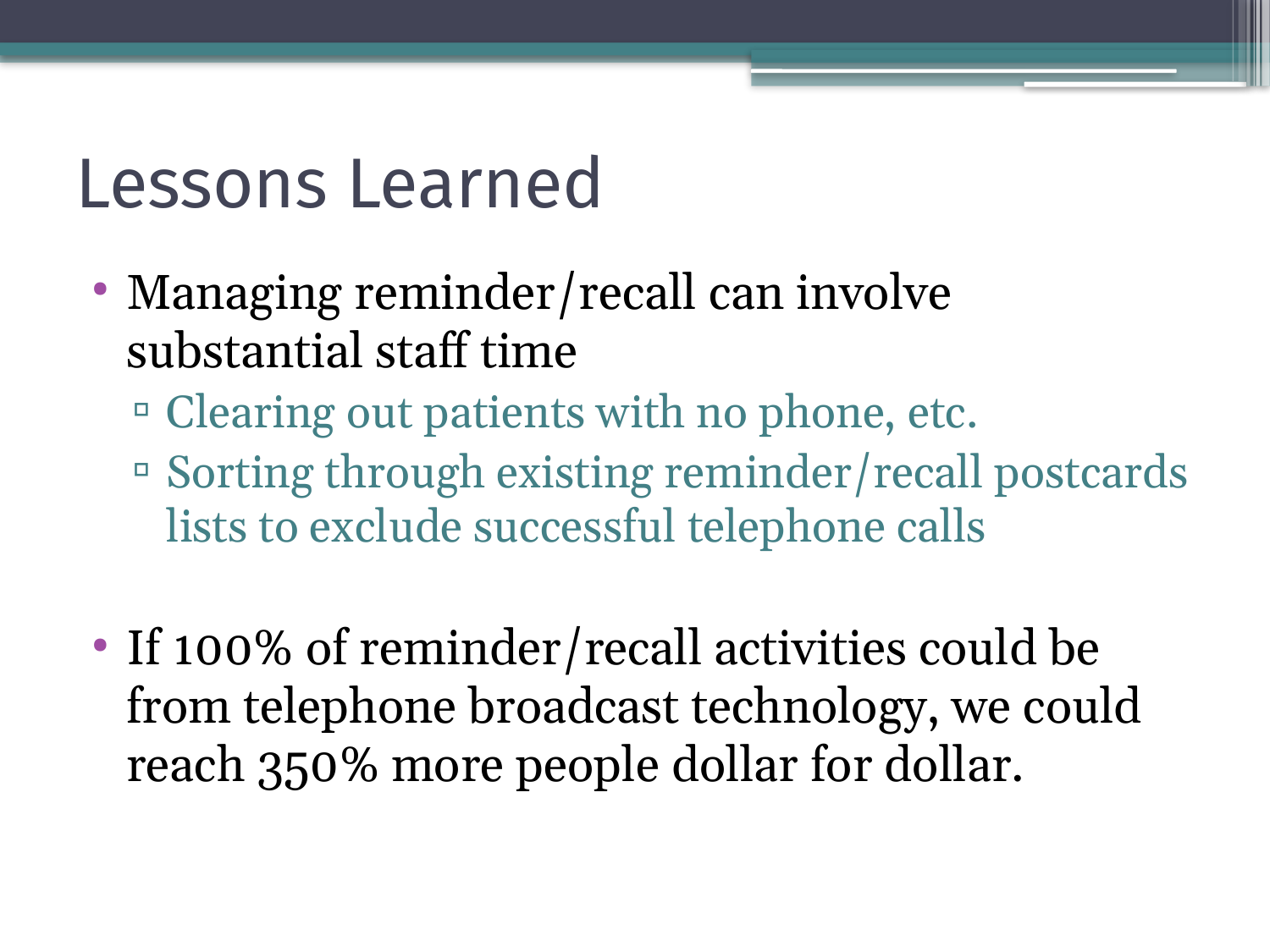

# Lessons Learned
Managing reminder/recall can involve substantial staff time
Clearing out patients with no phone, etc.
Sorting through existing reminder/recall postcards lists to exclude successful telephone calls

If 100% of reminder/recall activities could be from telephone broadcast technology, we could reach 350% more people dollar for dollar.